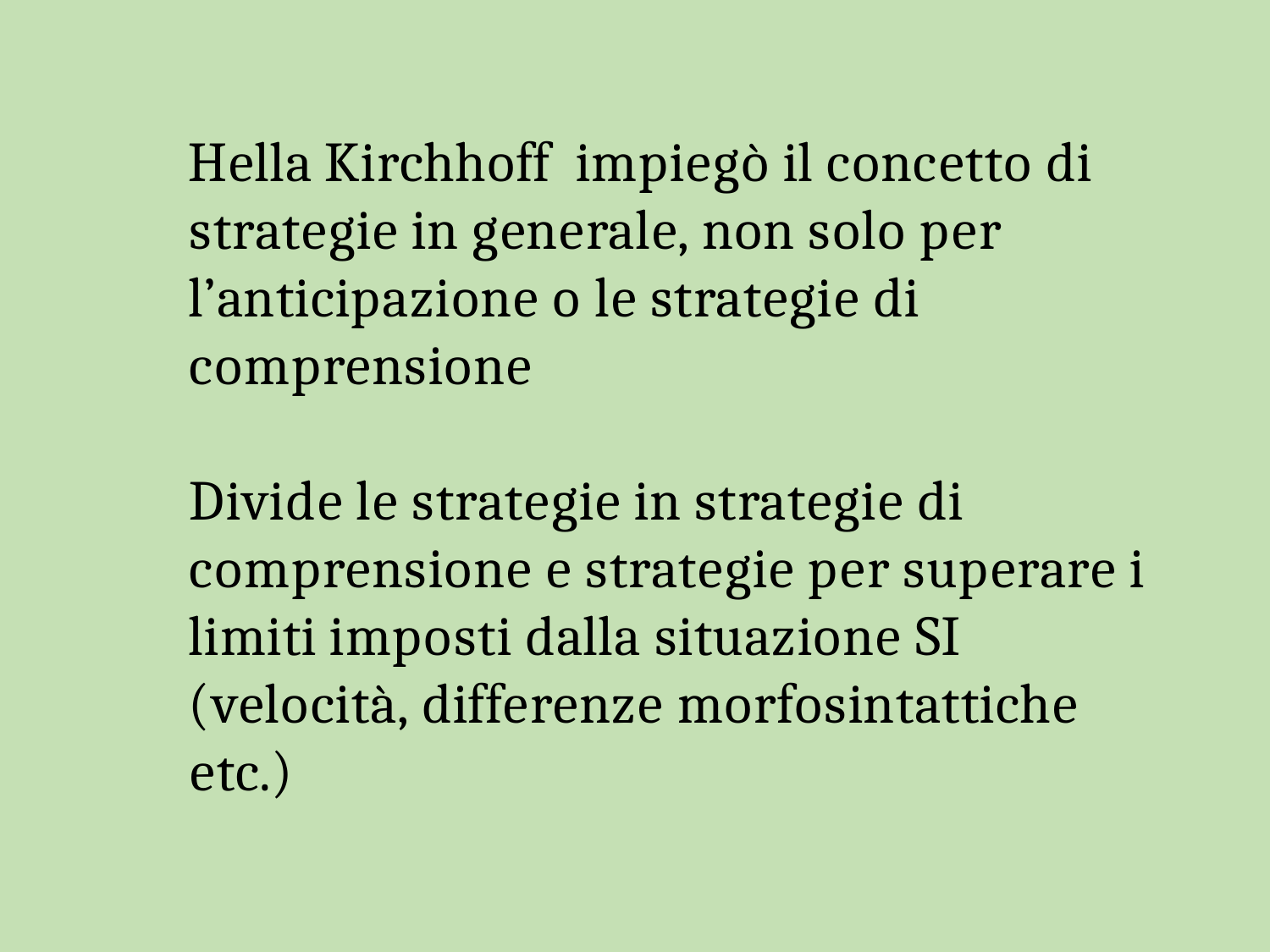

Hella Kirchhoff  impiegò il concetto di strategie in generale, non solo per l’anticipazione o le strategie di comprensione

Divide le strategie in strategie di comprensione e strategie per superare i limiti imposti dalla situazione SI (velocità, differenze morfosintattiche etc.)